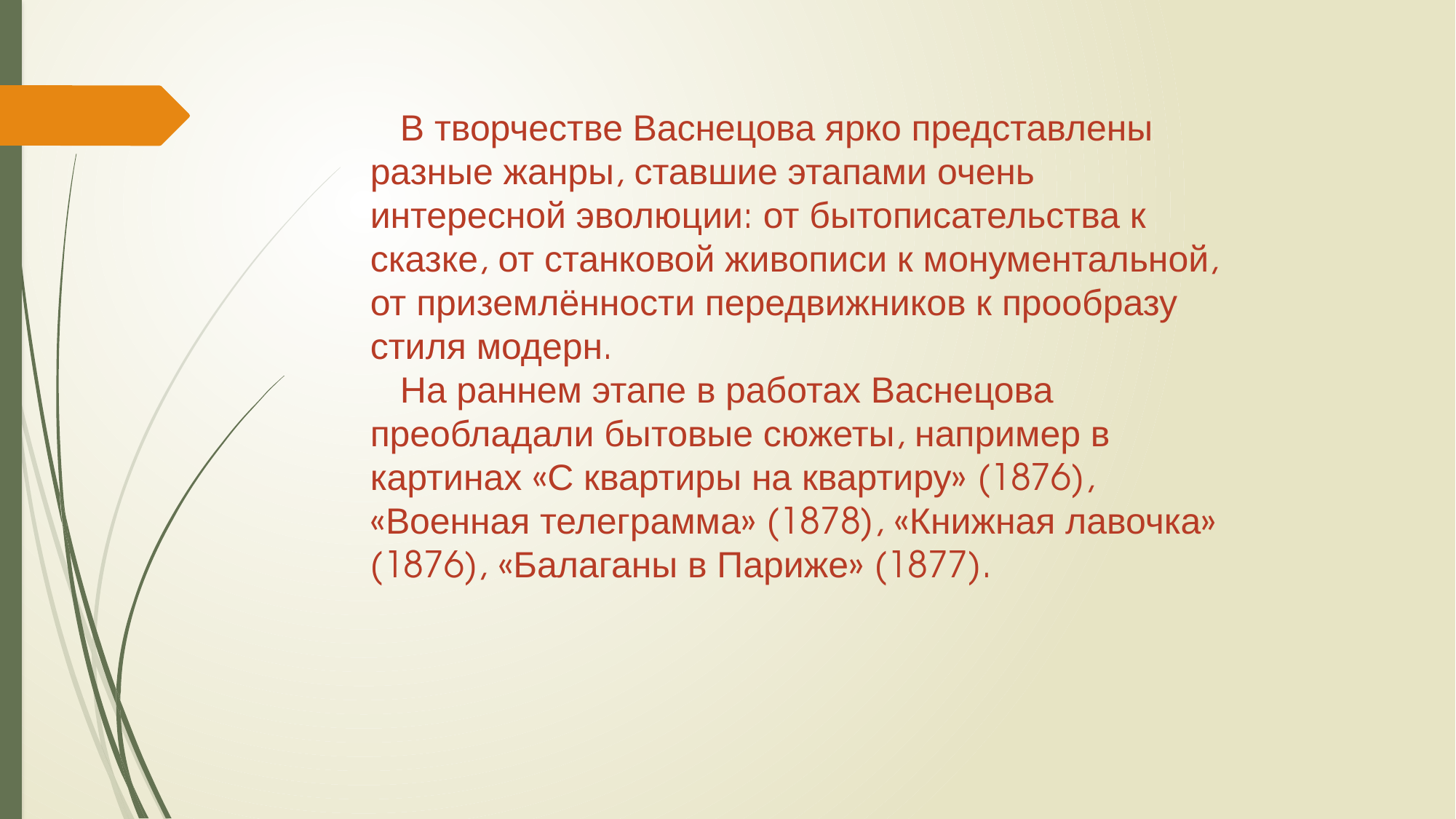

В творчестве Васнецова ярко представлены разные жанры, ставшие этапами очень интересной эволюции: от бытописательства к сказке, от станковой живописи к монументальной, от приземлённости передвижников к прообразу стиля модерн.
   На раннем этапе в работах Васнецова преобладали бытовые сюжеты, например в картинах «С квартиры на квартиру» (1876), «Военная телеграмма» (1878), «Книжная лавочка» (1876), «Балаганы в Париже» (1877).